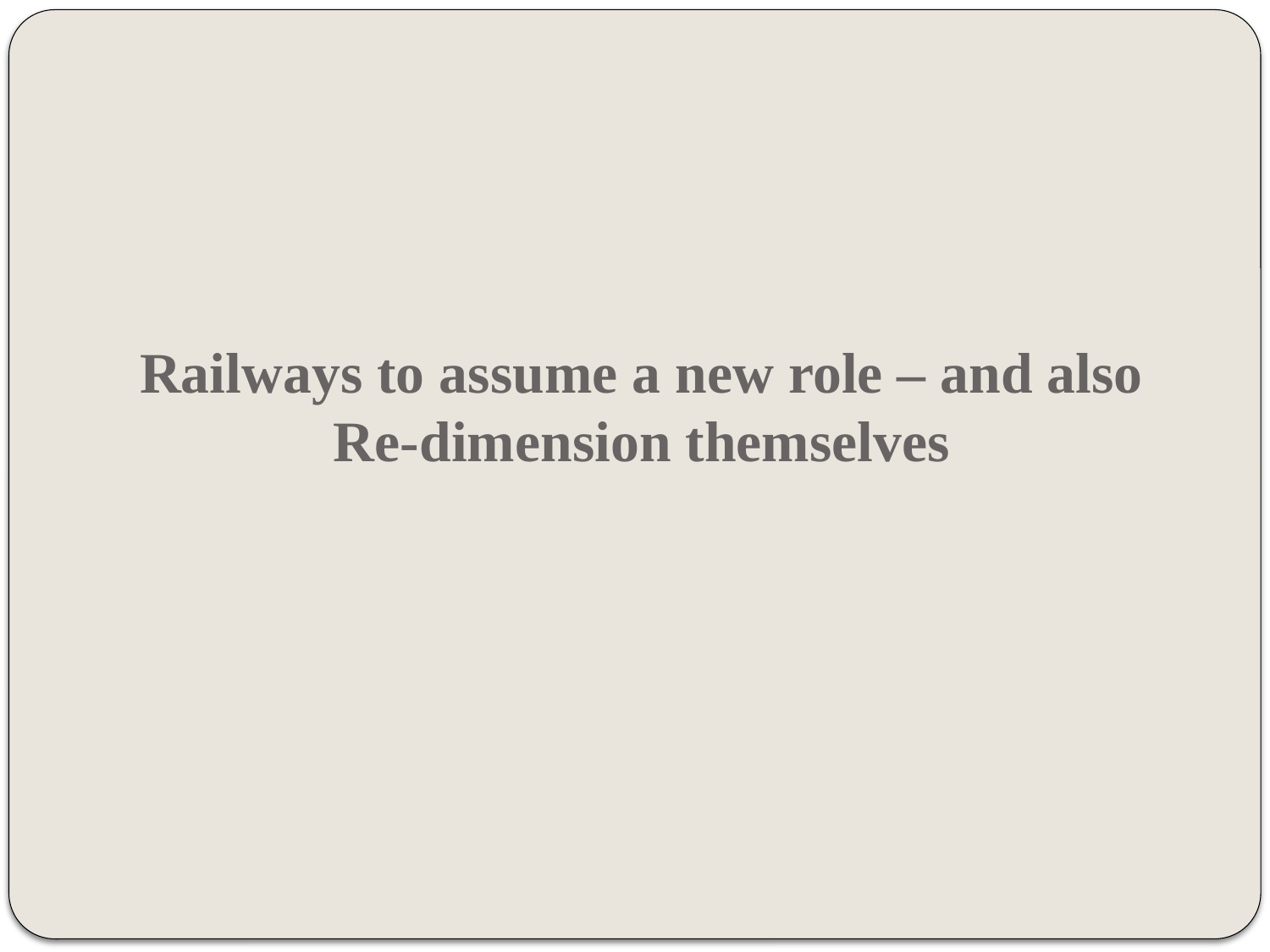

# Railways to assume a new role – and also Re-dimension themselves